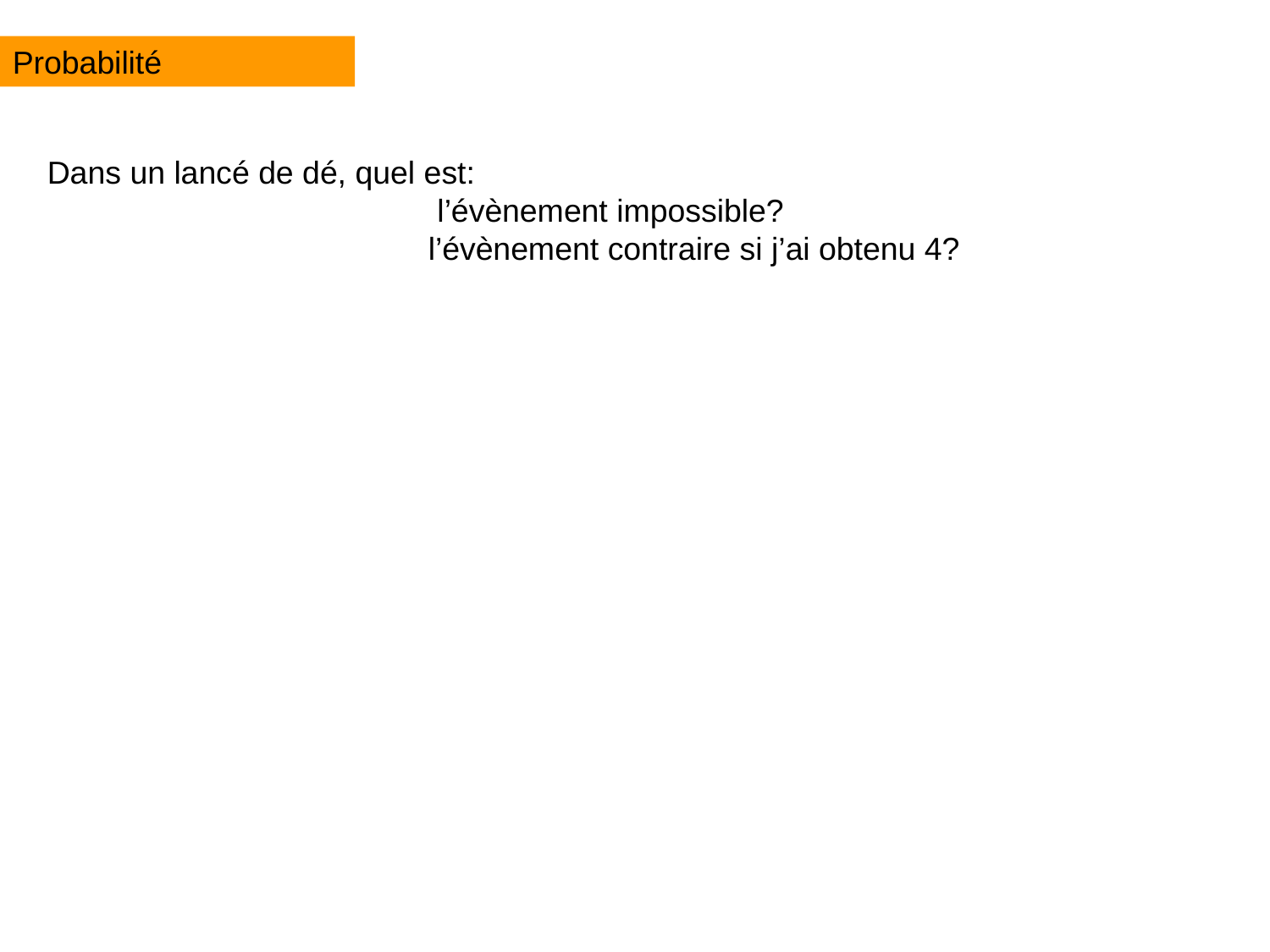

Probabilité
Dans un lancé de dé, quel est:
			 l’évènement impossible?
			l’évènement contraire si j’ai obtenu 4?

Réponse

Obtenir quelque chose d’autre que les valeurs dans Ω

{1;2;3;5;6}